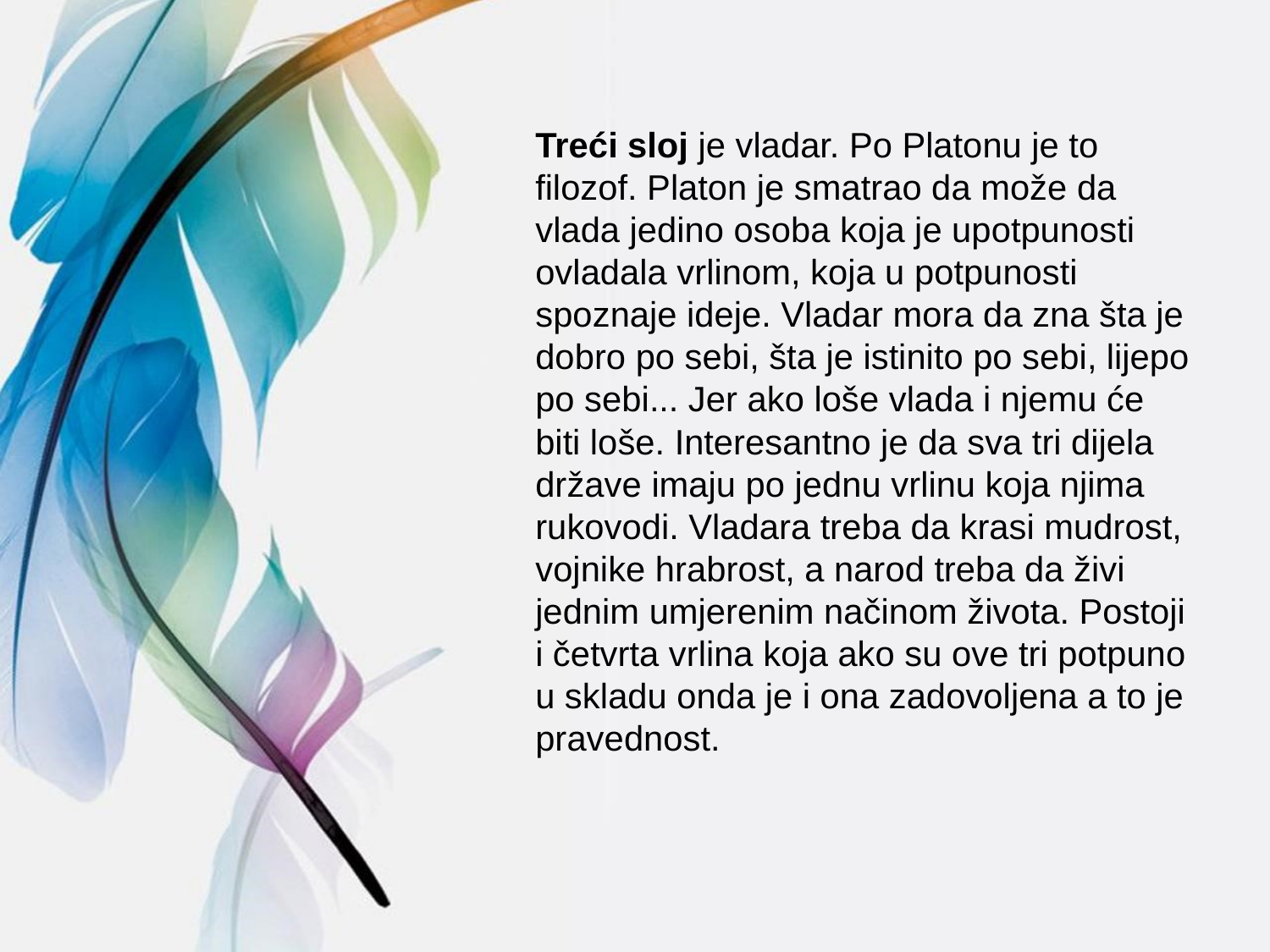

Treći sloj je vladar. Po Platonu je to filozof. Platon je smatrao da može da vlada jedino osoba koja je upotpunosti ovladala vrlinom, koja u potpunosti spoznaje ideje. Vladar mora da zna šta je dobro po sebi, šta je istinito po sebi, lijepo po sebi... Jer ako loše vlada i njemu će biti loše. Interesantno je da sva tri dijela države imaju po jednu vrlinu koja njima rukovodi. Vladara treba da krasi mudrost, vojnike hrabrost, a narod treba da živi jednim umjerenim načinom života. Postoji i četvrta vrlina koja ako su ove tri potpuno u skladu onda je i ona zadovoljena a to je pravednost.